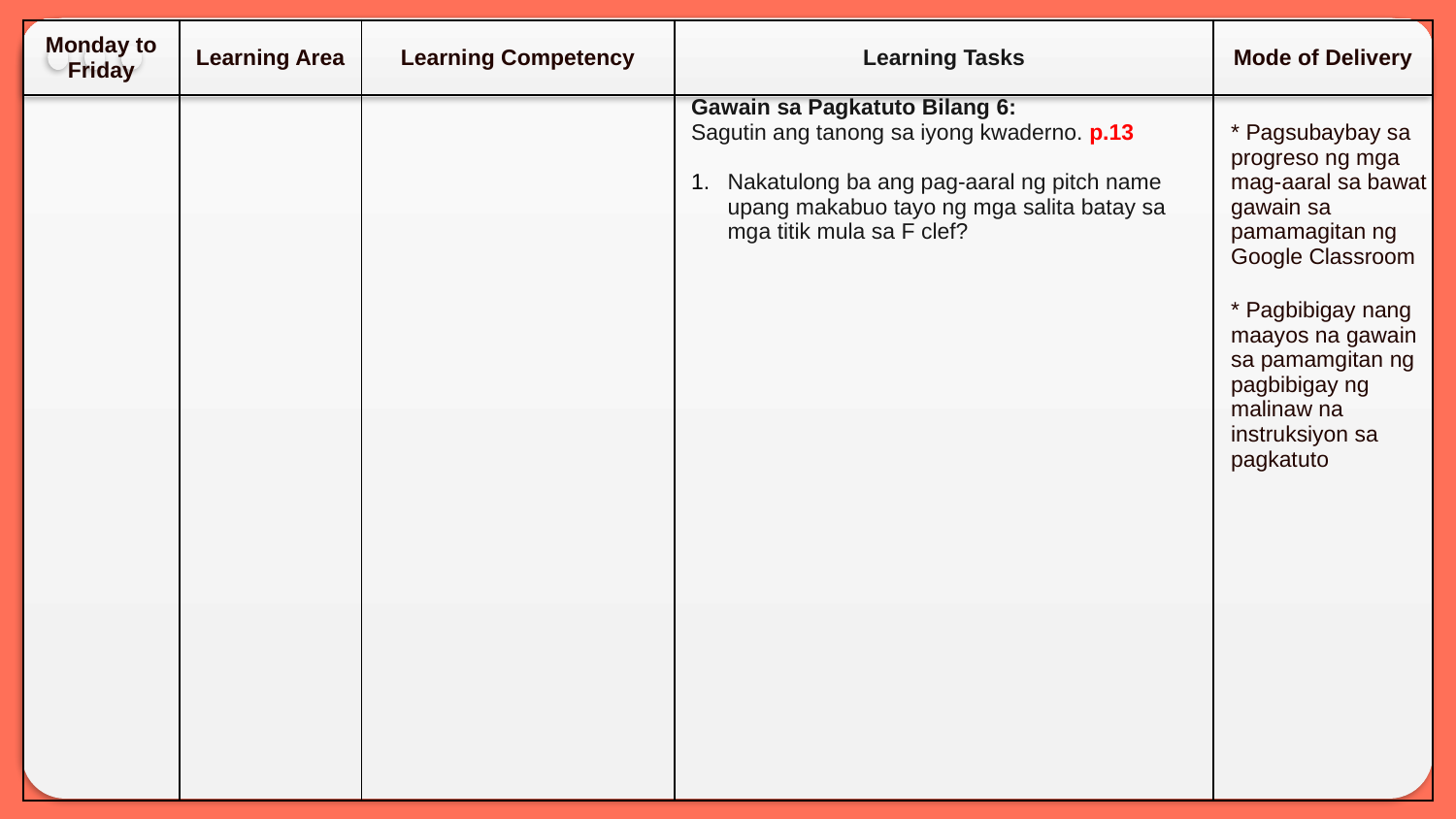

| Monday to Friday | Learning Area | Learning Competency | Learning Tasks | Mode of Delivery |
| --- | --- | --- | --- | --- |
|  |  |  | Gawain sa Pagkatuto Bilang 6: Sagutin ang tanong sa iyong kwaderno. p.13 Nakatulong ba ang pag-aaral ng pitch name upang makabuo tayo ng mga salita batay sa mga titik mula sa F clef? | \* Pagsubaybay sa progreso ng mga mag-aaral sa bawat gawain sa pamamagitan ng Google Classroom   \* Pagbibigay nang maayos na gawain sa pamamgitan ng pagbibigay ng malinaw na instruksiyon sa pagkatuto |